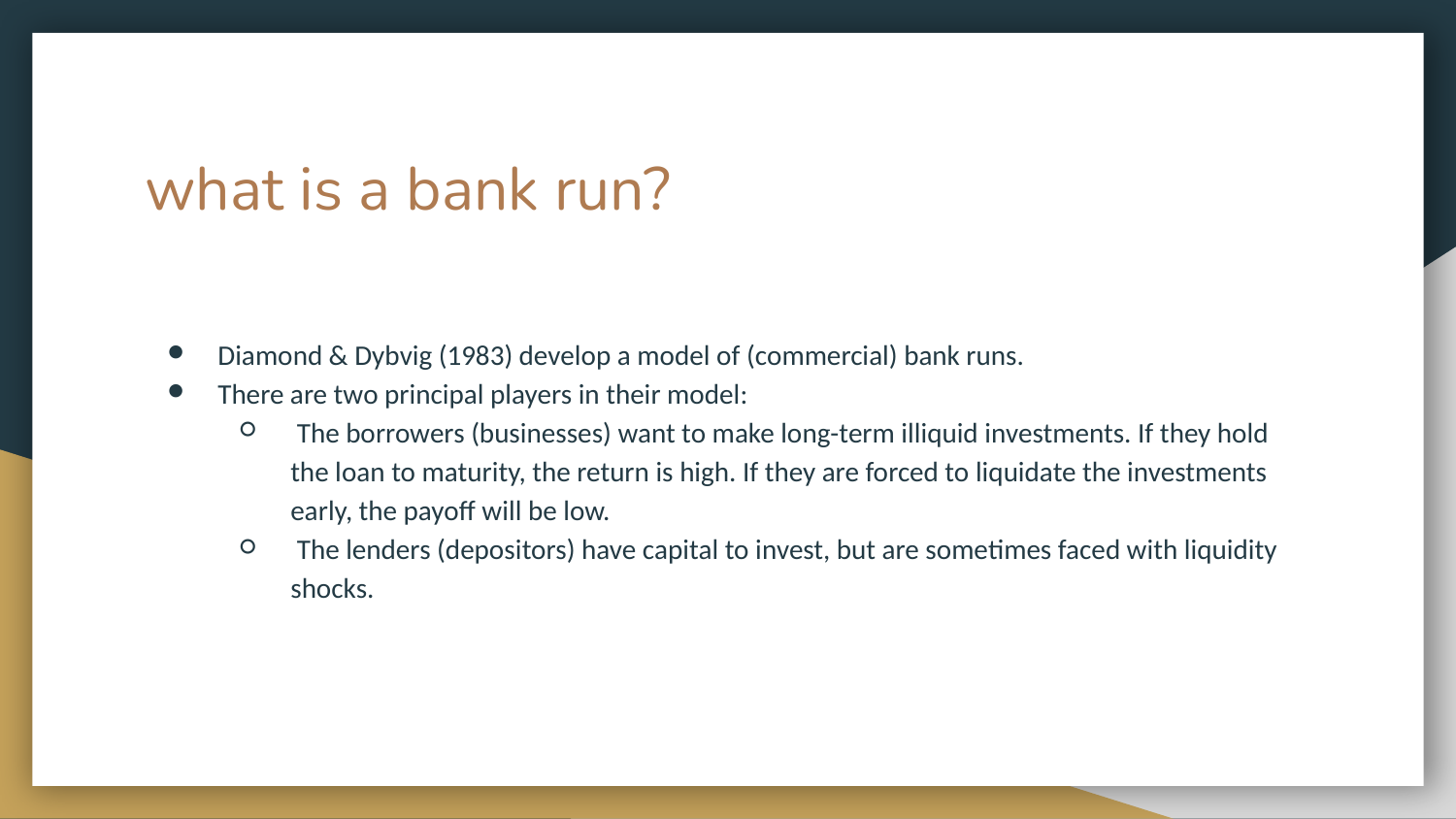

# what is a bank run?
Diamond & Dybvig (1983) develop a model of (commercial) bank runs.
There are two principal players in their model:
 The borrowers (businesses) want to make long-term illiquid investments. If they hold the loan to maturity, the return is high. If they are forced to liquidate the investments early, the payoff will be low.
 The lenders (depositors) have capital to invest, but are sometimes faced with liquidity shocks.